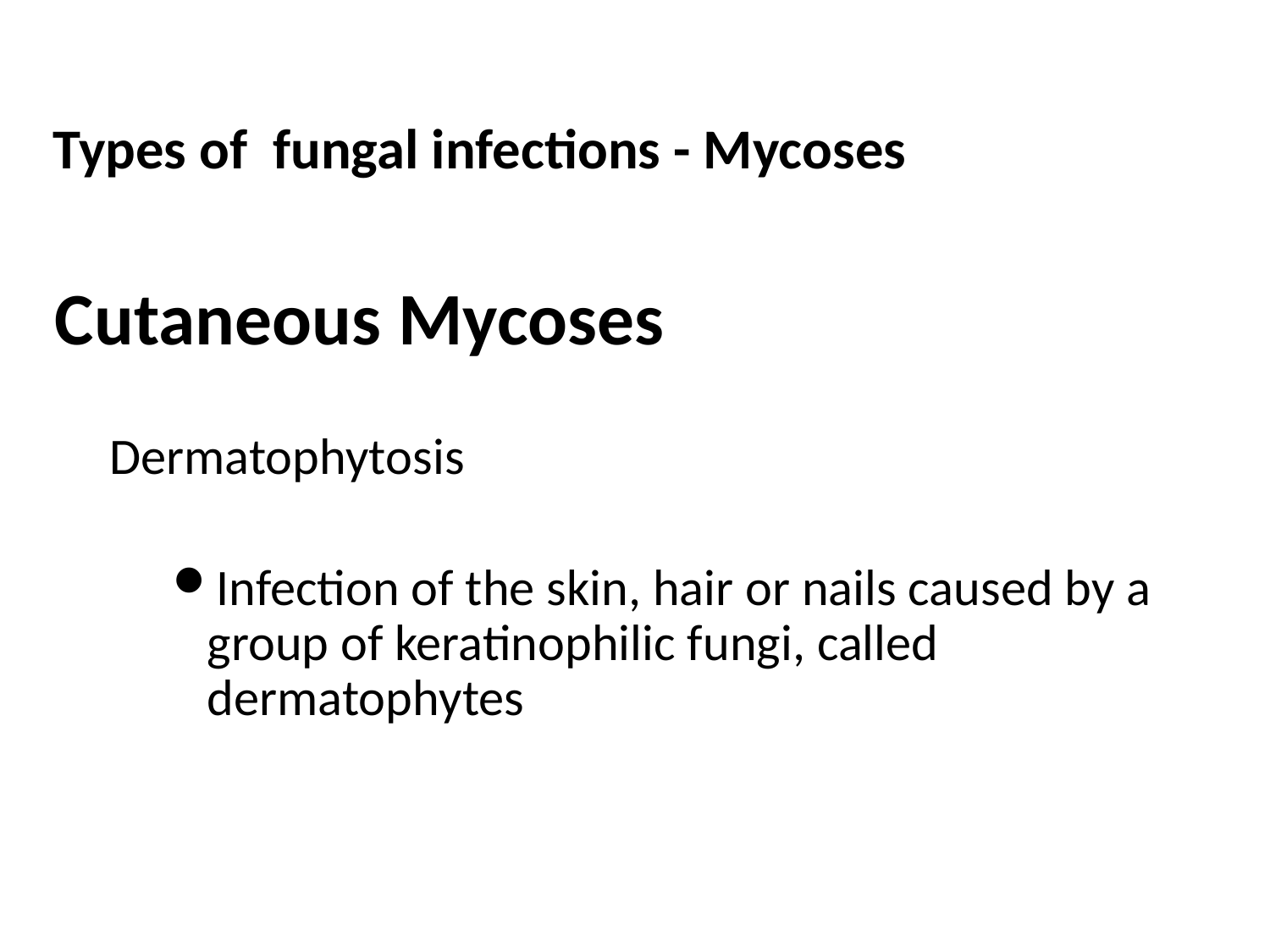

Types of  fungal infections - Mycoses
Cutaneous Mycoses

Dermatophytosis

Infection of the skin, hair or nails caused by a group of keratinophilic fungi, called dermatophytes